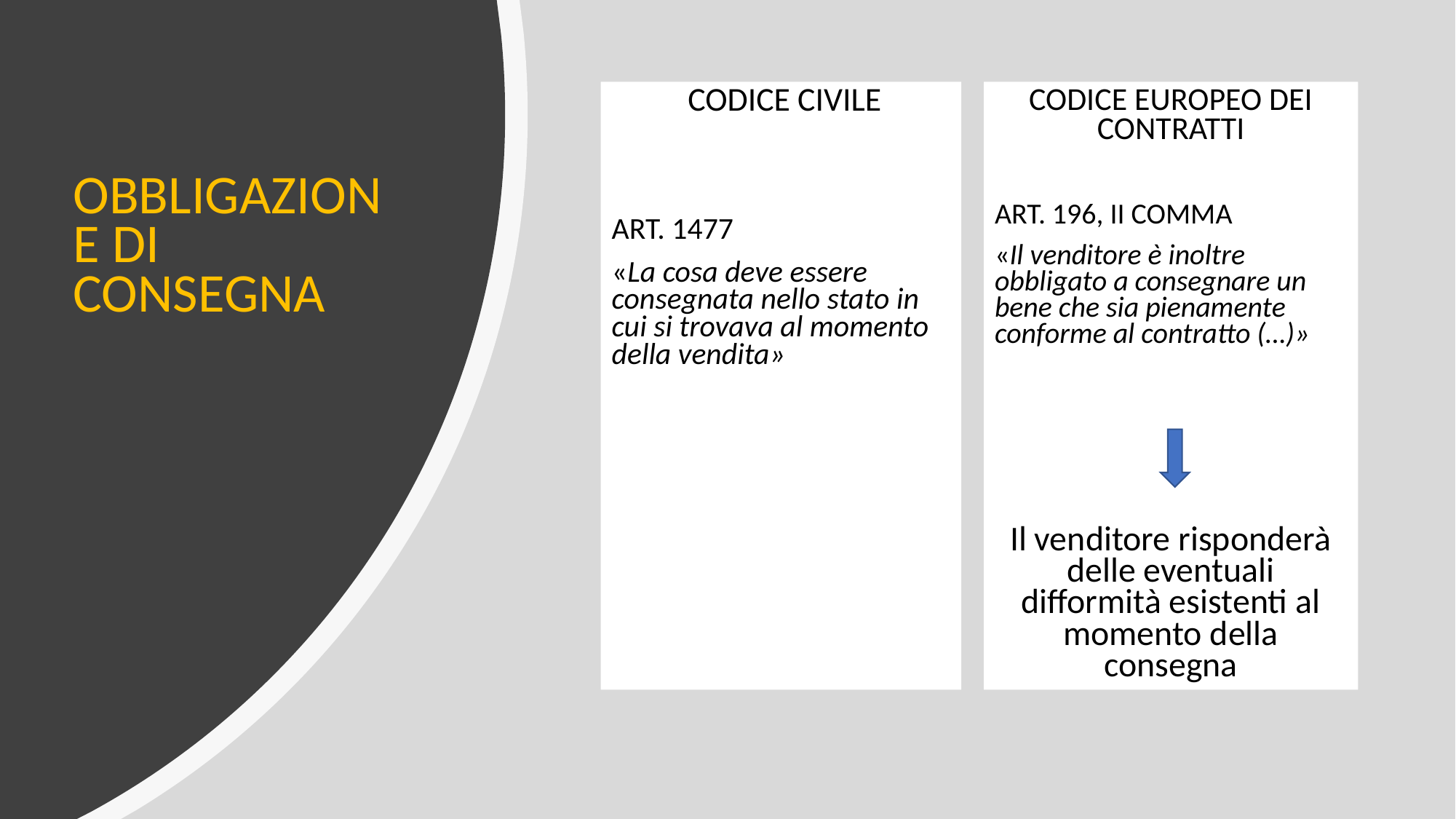

CODICE CIVILE

ART. 1477
«La cosa deve essere consegnata nello stato in cui si trovava al momento della vendita»
CODICE EUROPEO DEI CONTRATTI

ART. 196, II COMMA
«Il venditore è inoltre obbligato a consegnare un bene che sia pienamente conforme al contratto (…)»

Il venditore risponderà delle eventuali difformità esistenti al momento della consegna

# OBBLIGAZIONE DI CONSEGNA